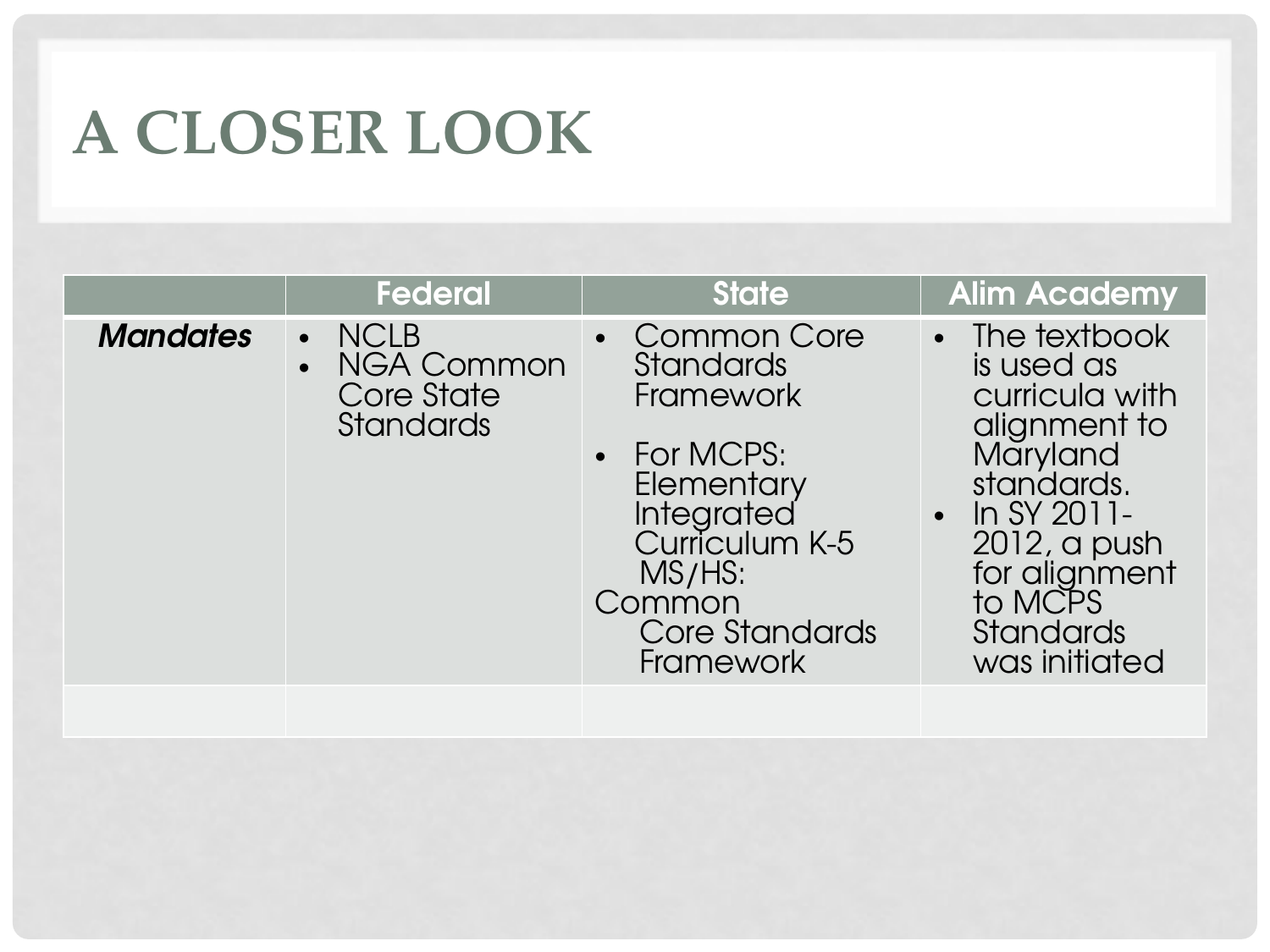

# A closer look
|  | Federal | State | Alim Academy |
| --- | --- | --- | --- |
| Mandates | NCLB NGA Common Core State Standards | Common Core Standards Framework For MCPS: Elementary Integrated Curriculum K-5 MS/HS: Common Core Standards Framework | The textbook is used as curricula with alignment to Maryland standards. In SY 2011-2012, a push for alignment to MCPS Standards was initiated |
|  |  |  |  |